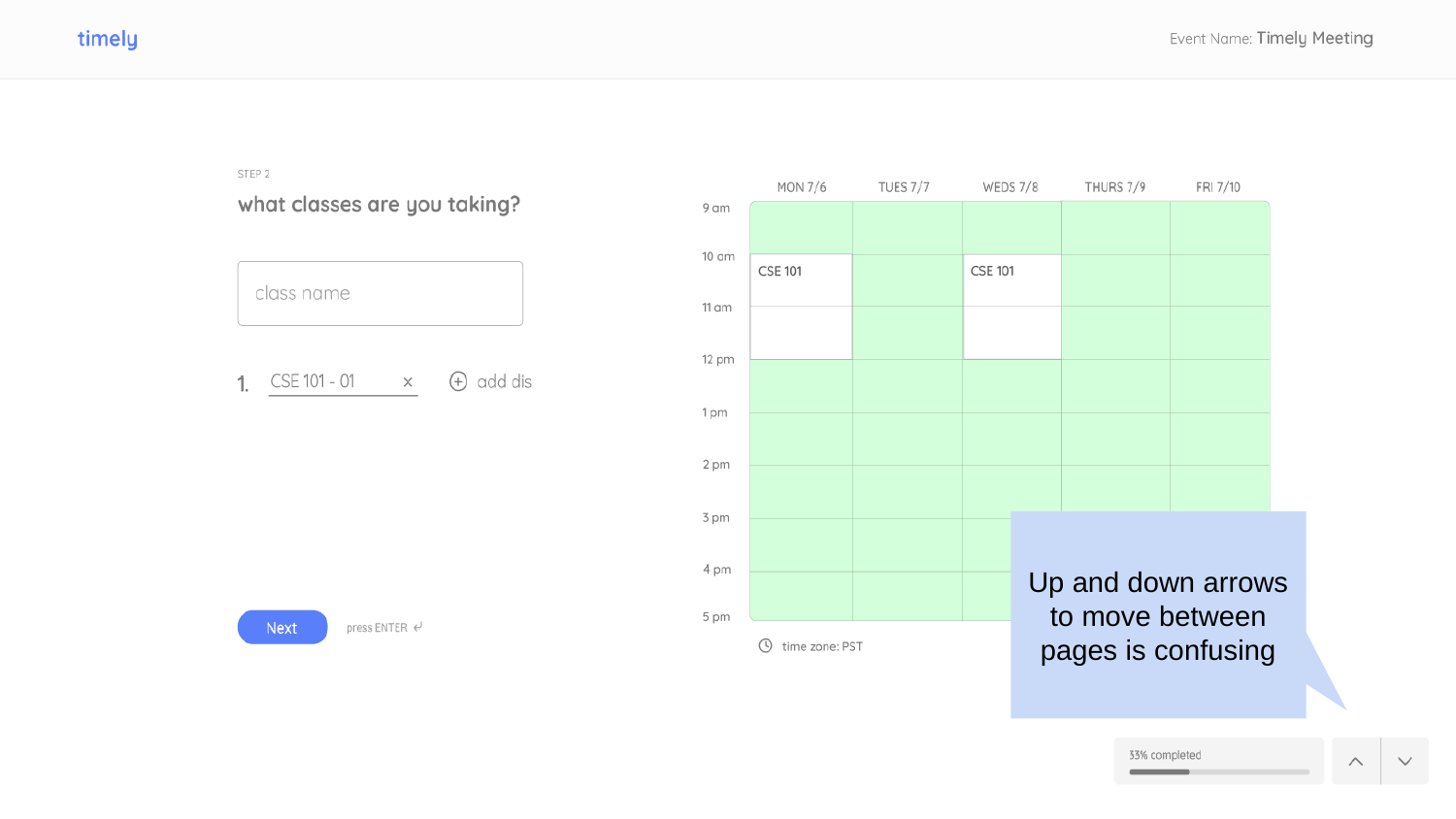

Up and down arrows to move between pages is confusing